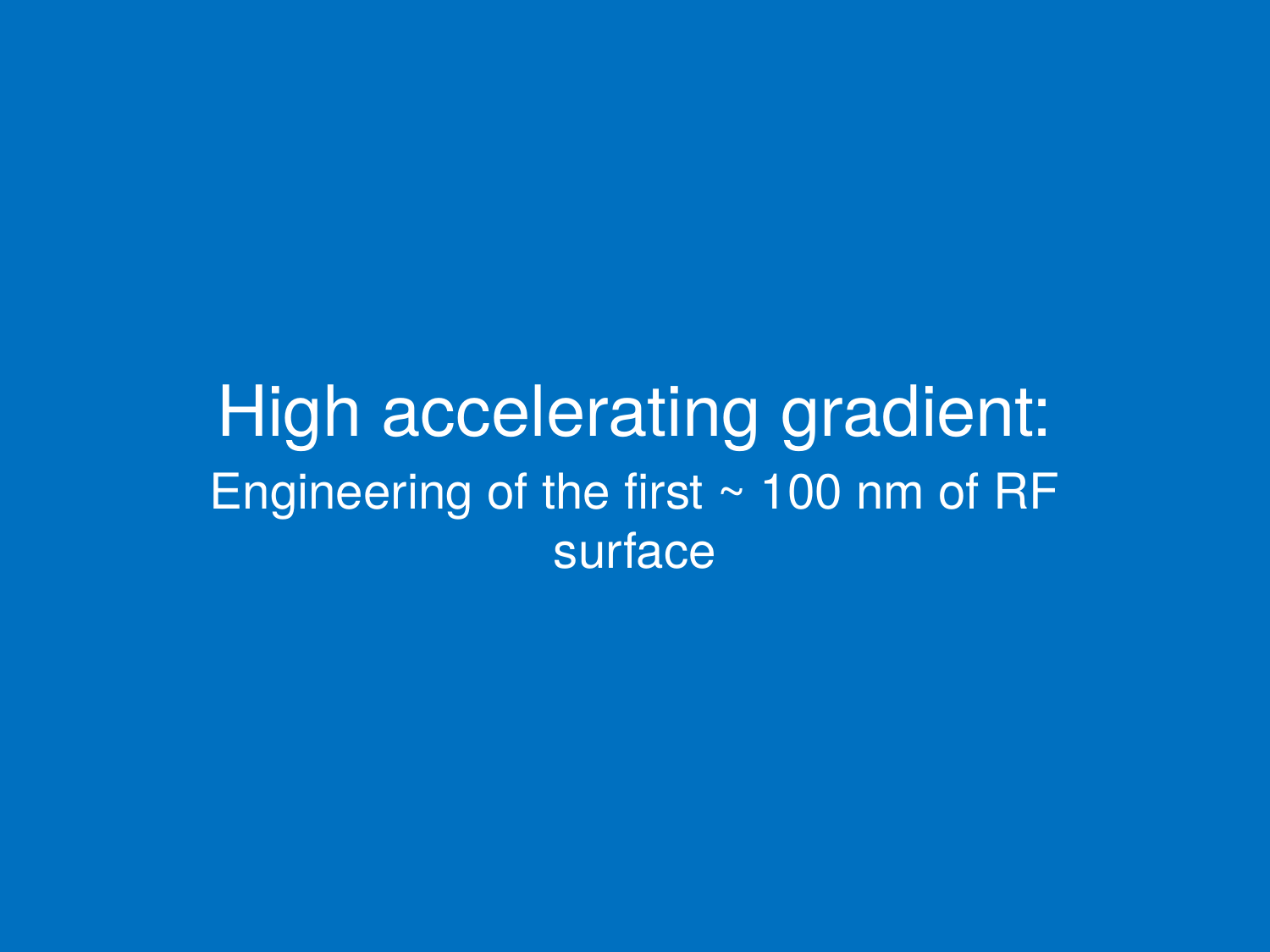

High accelerating gradient:
Engineering of the first ~ 100 nm of RF surface